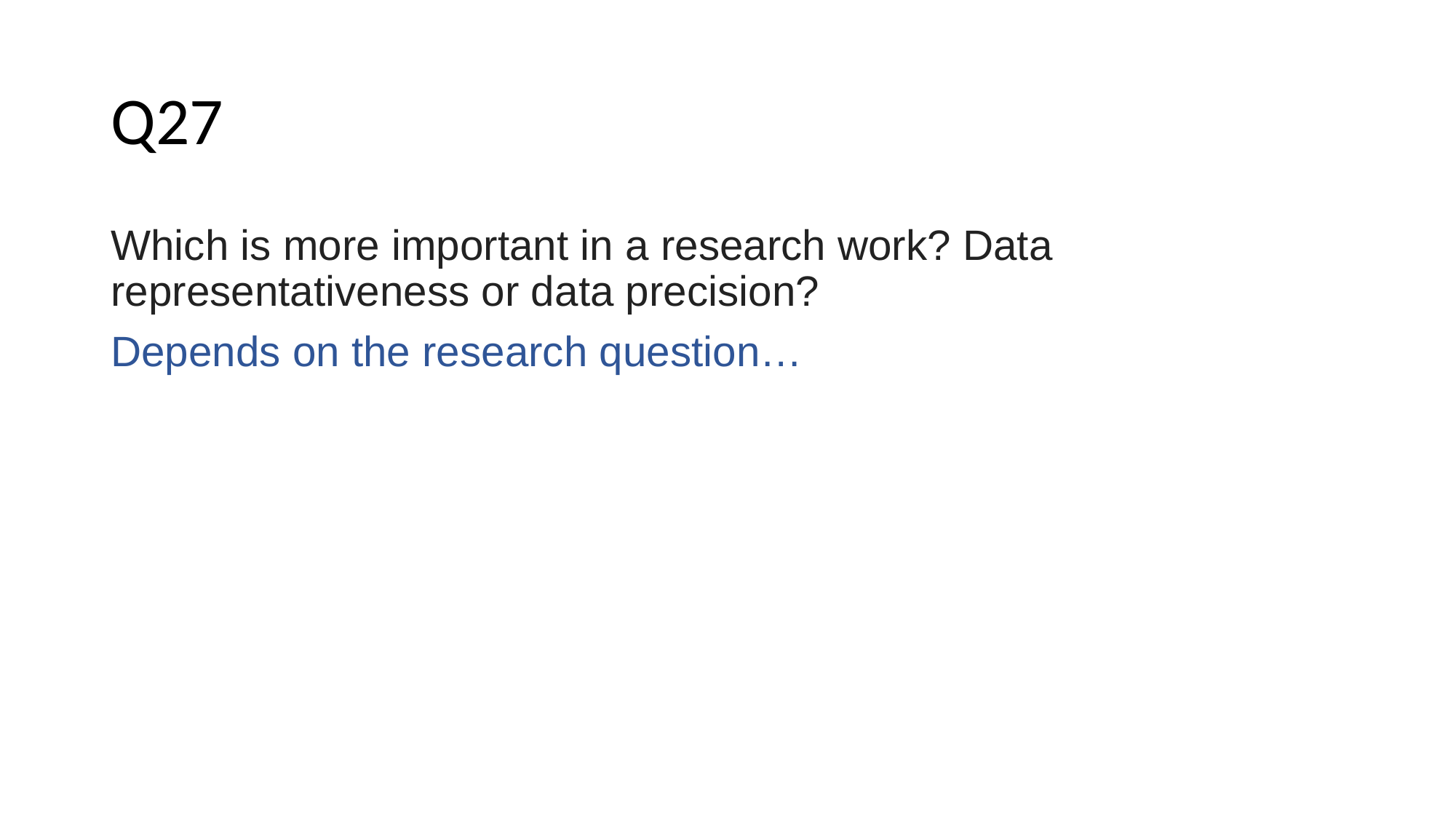

# Q27
Which is more important in a research work? Data representativeness or data precision?
Depends on the research question…